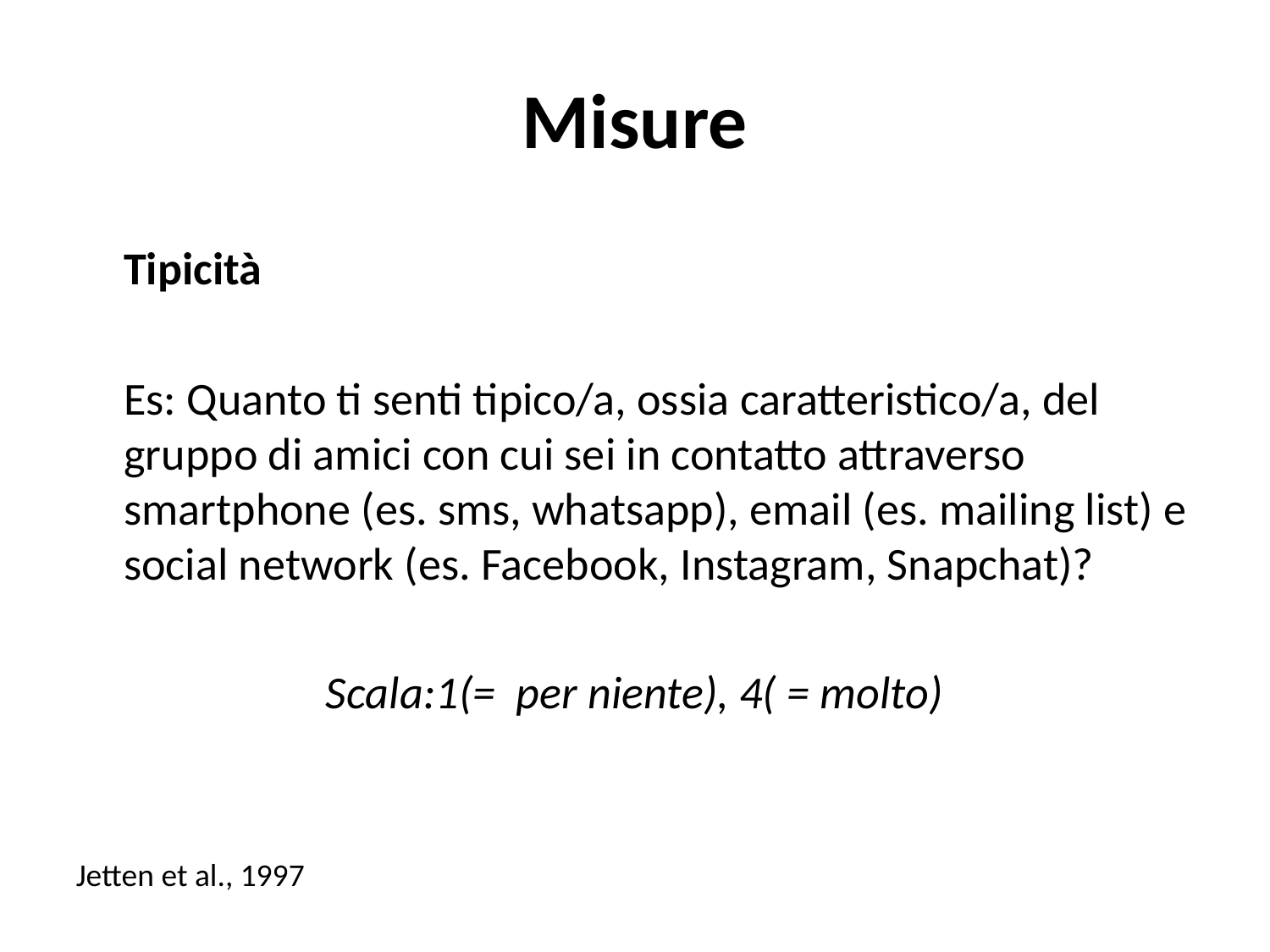

# Misure
	Tipicità

	Es: Quanto ti senti tipico/a, ossia caratteristico/a, del gruppo di amici con cui sei in contatto attraverso smartphone (es. sms, whatsapp), email (es. mailing list) e social network (es. Facebook, Instagram, Snapchat)?

Scala:1(=  per niente), 4( = molto)
Jetten et al., 1997